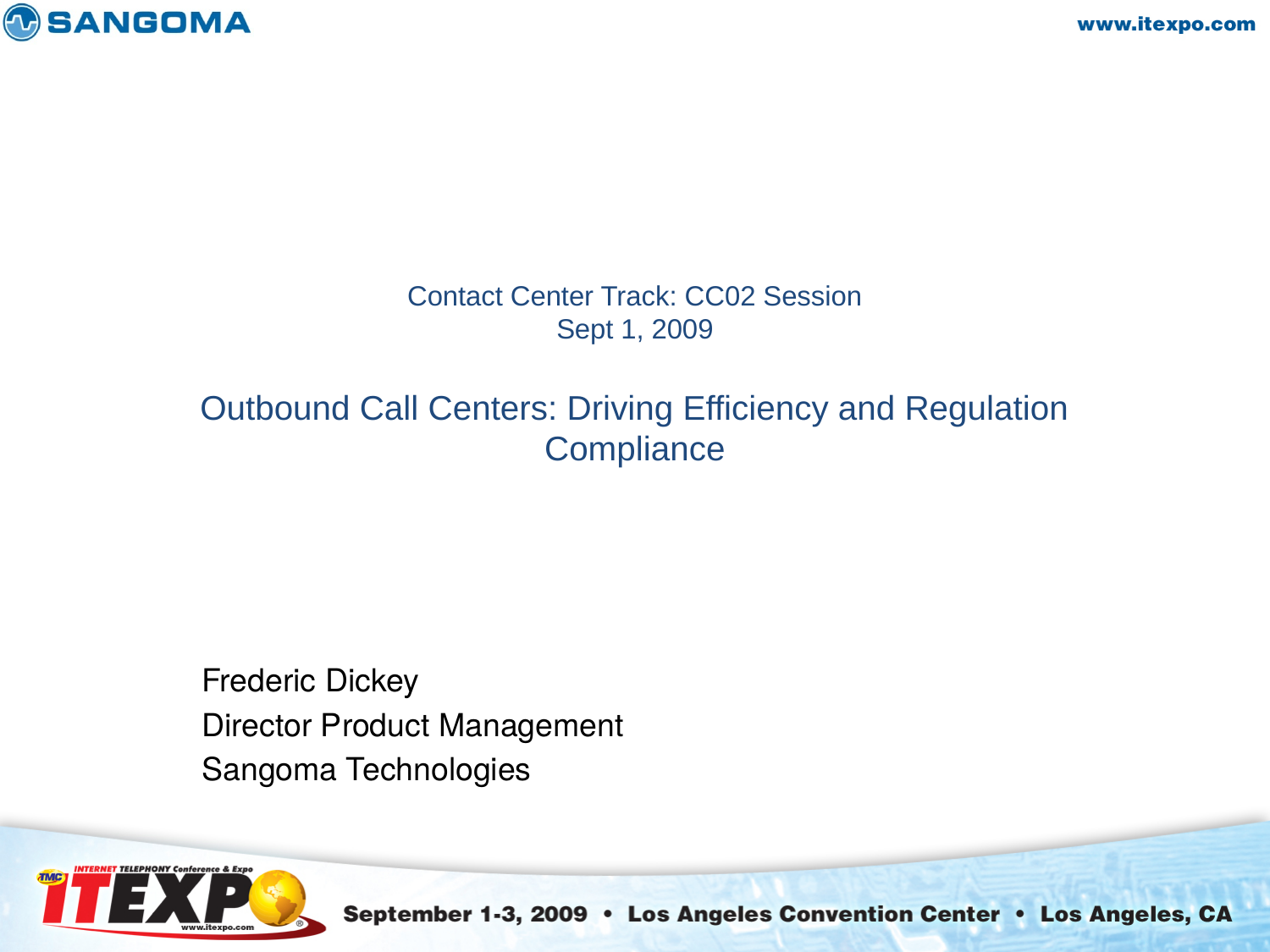

# Contact Center Track: CC02 Session Sept 1, 2009 Outbound Call Centers: Driving Efficiency and Regulation Compliance
Frederic Dickey
Director Product Management
Sangoma Technologies